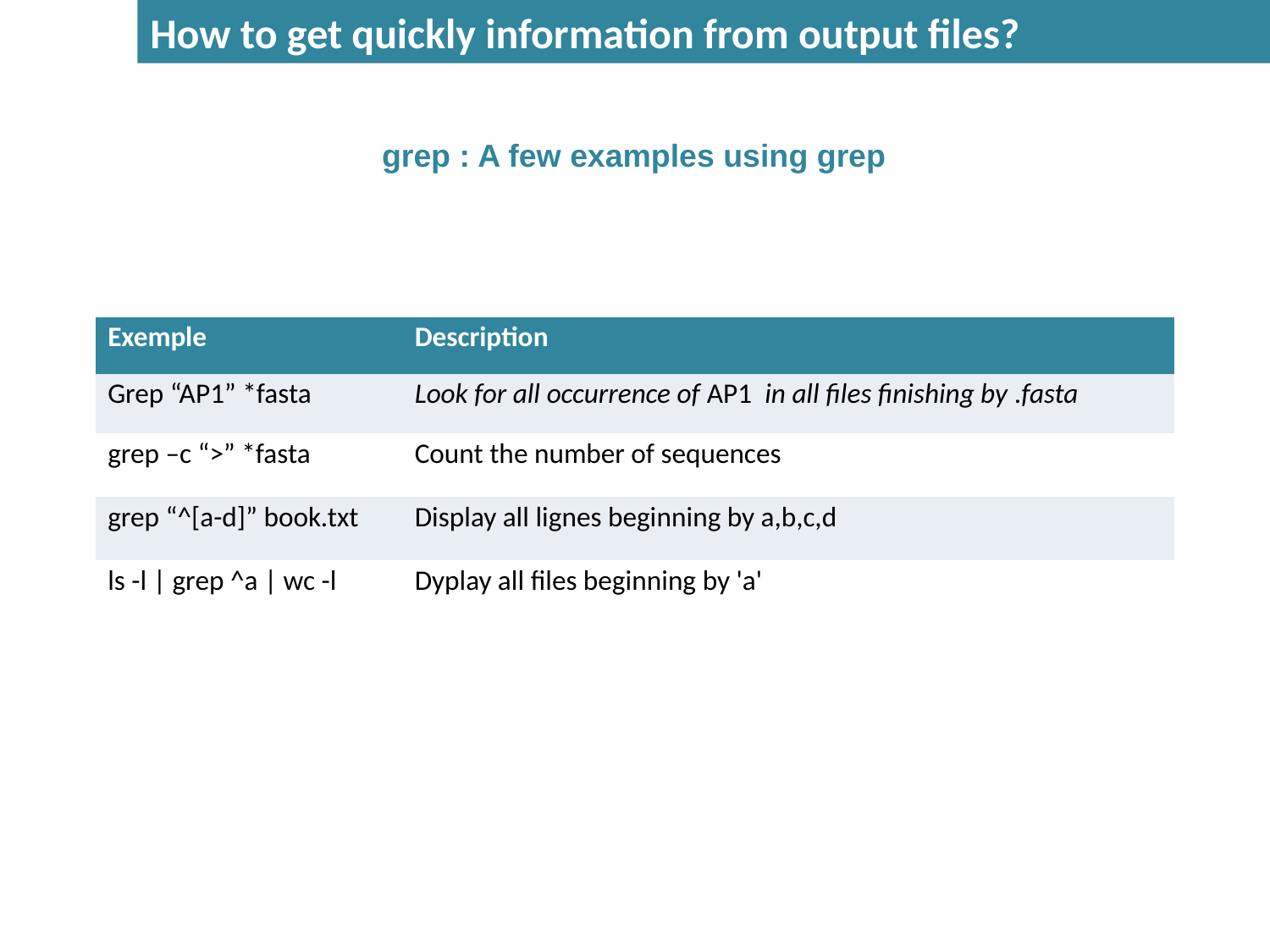

How to get quickly information from output files?
grep : A few examples using grep
| Exemple | Description |
| --- | --- |
| Grep “AP1” \*fasta | Look for all occurrence of AP1 in all files finishing by .fasta |
| grep –c “>” \*fasta | Count the number of sequences |
| grep “^[a-d]” book.txt | Display all lignes beginning by a,b,c,d |
| ls -l | grep ^a | wc -l | Dyplay all files beginning by 'a' |